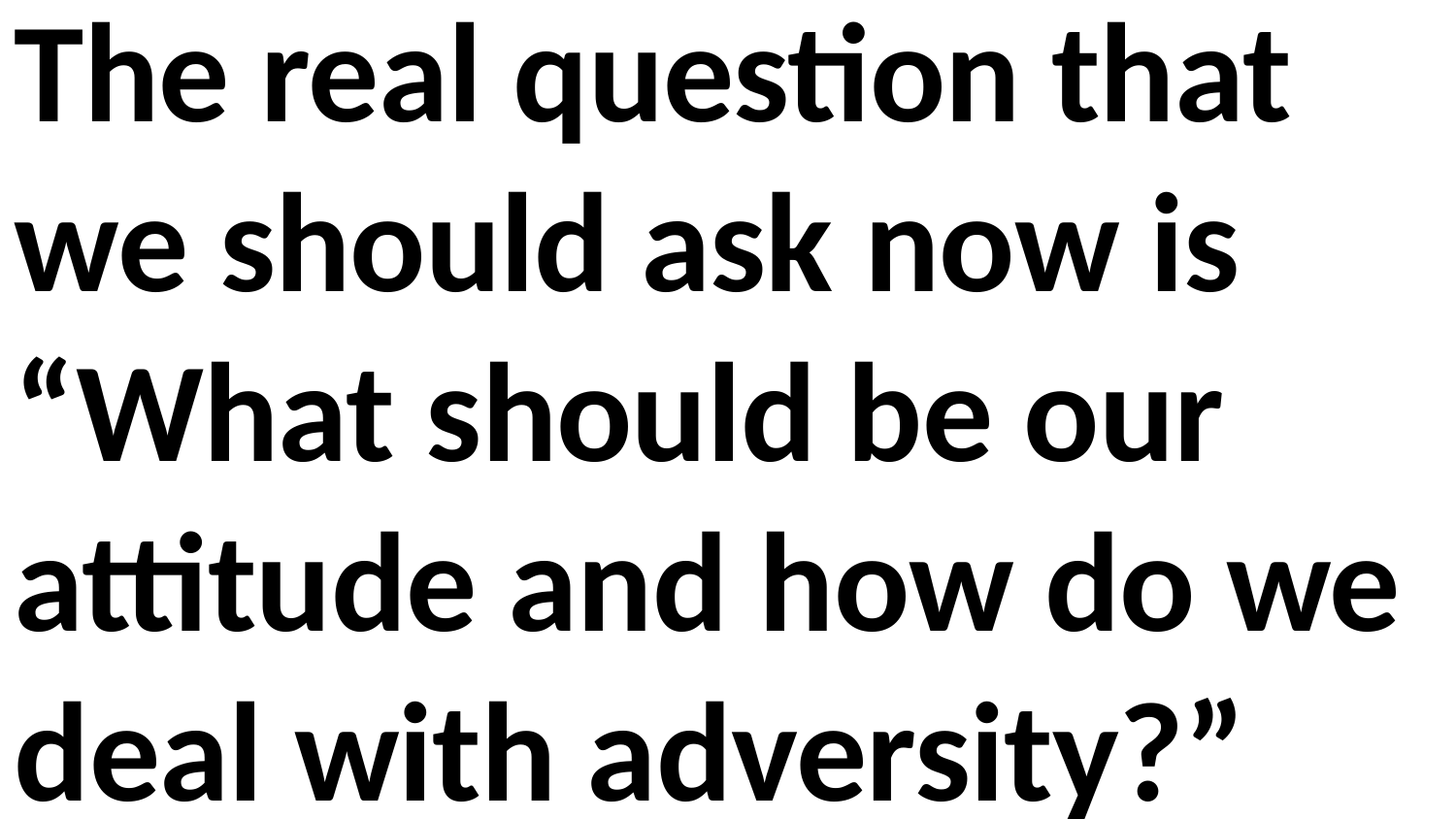

The real question that we should ask now is “What should be our attitude and how do we deal with adversity?”